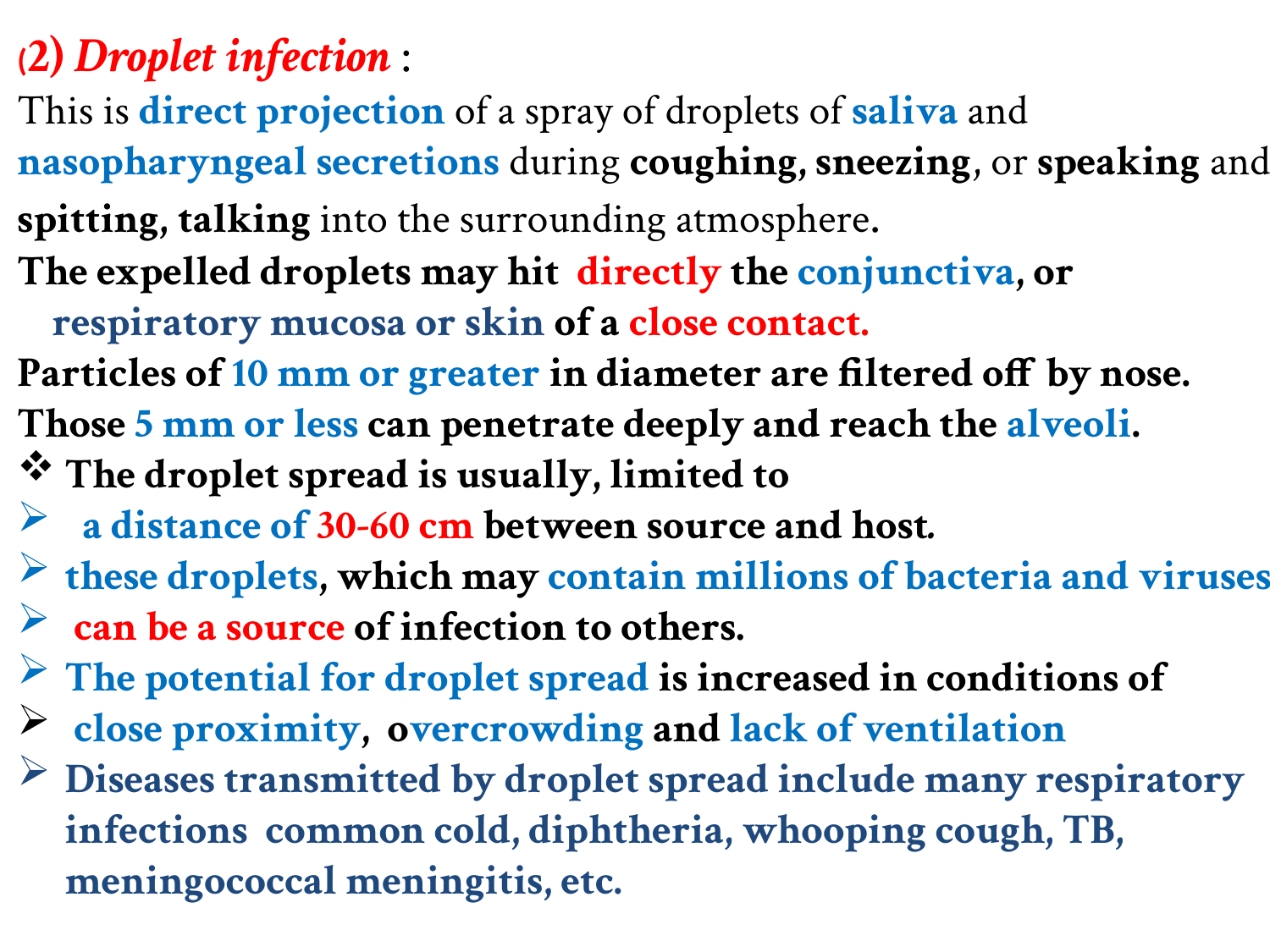

(2) Droplet infection :
This is direct projection of a spray of droplets of saliva and nasopharyngeal secretions during coughing, sneezing, or speaking and spitting, talking into the surrounding atmosphere.
The expelled droplets may hit  directly the conjunctiva, or
    respiratory mucosa or skin of a close contact.
Particles of 10 mm or greater in diameter are filtered off by nose.
Those 5 mm or less can penetrate deeply and reach the alveoli.
The droplet spread is usually, limited to
  a distance of 30-60 cm between source and host.
these droplets, which may contain millions of bacteria and viruses
 can be a source of infection to others.
The potential for droplet spread is increased in conditions of
 close proximity,  overcrowding and lack of ventilation
Diseases transmitted by droplet spread include many respiratory infections  common cold, diphtheria, whooping cough, TB, meningococcal meningitis, etc.